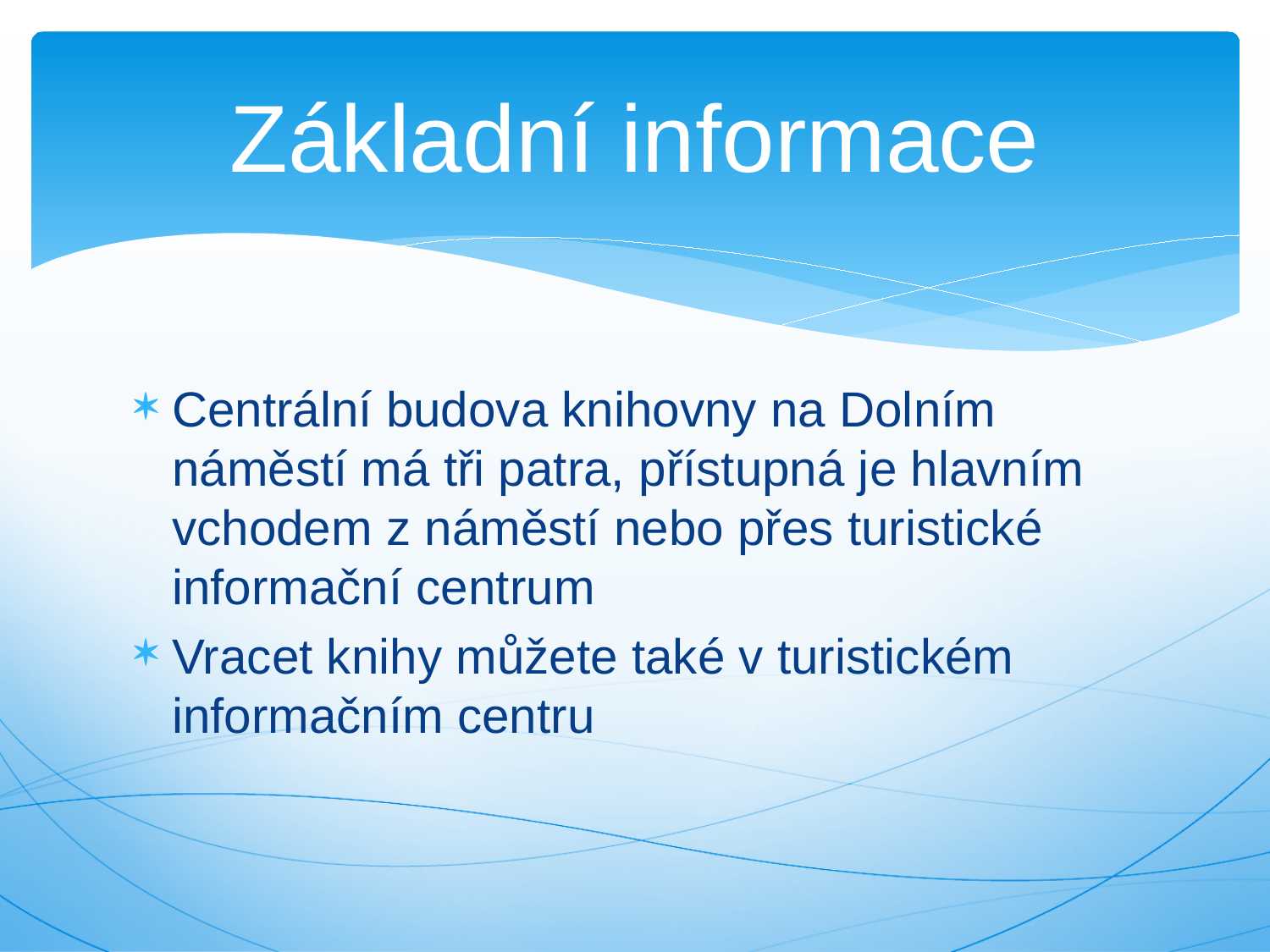

# Základní informace
Centrální budova knihovny na Dolním náměstí má tři patra, přístupná je hlavním vchodem z náměstí nebo přes turistické informační centrum
Vracet knihy můžete také v turistickém informačním centru